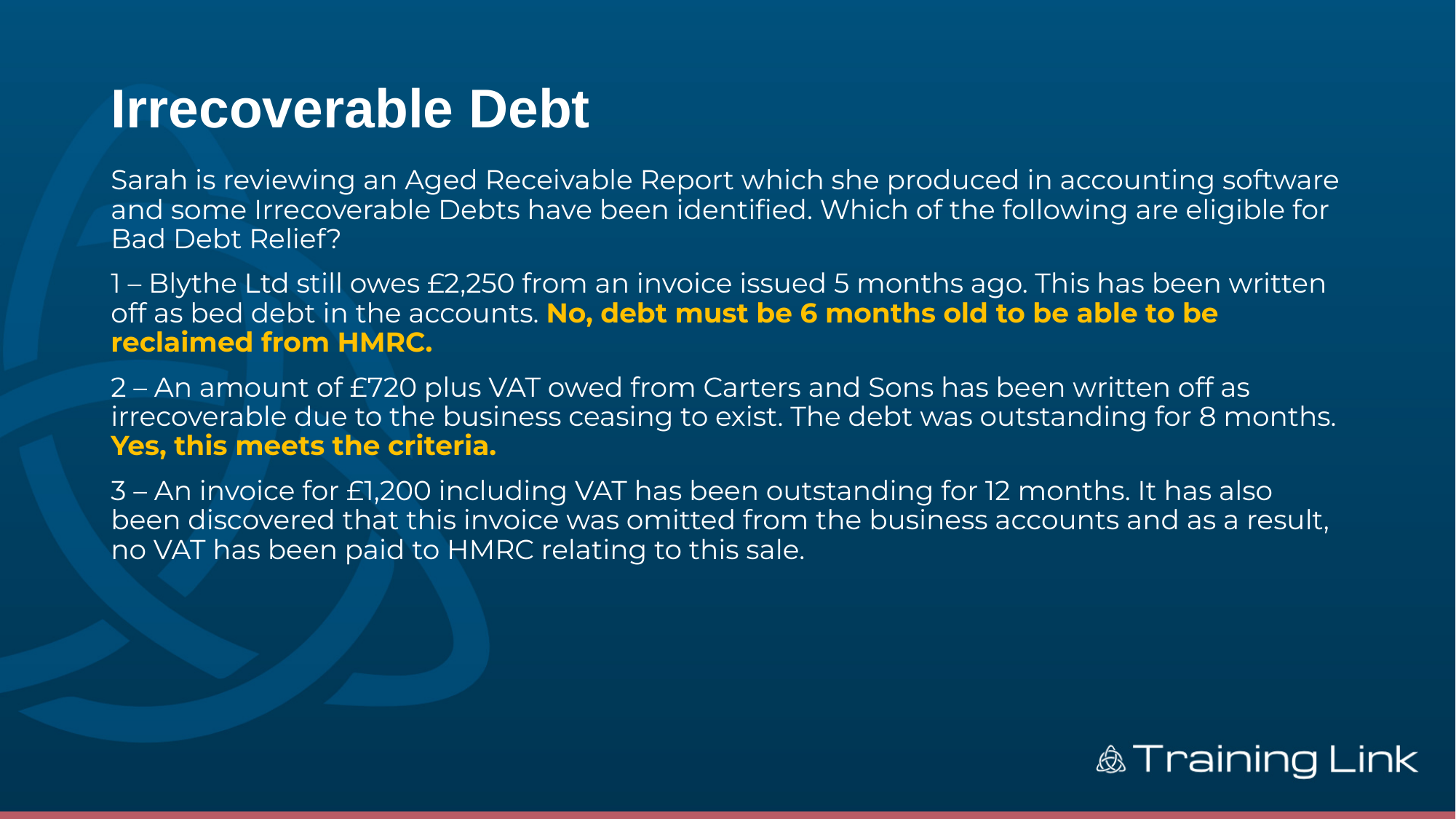

# Irrecoverable Debt
Sarah is reviewing an Aged Receivable Report which she produced in accounting software and some Irrecoverable Debts have been identified. Which of the following are eligible for Bad Debt Relief?
1 – Blythe Ltd still owes £2,250 from an invoice issued 5 months ago. This has been written off as bed debt in the accounts. No, debt must be 6 months old to be able to be reclaimed from HMRC.
2 – An amount of £720 plus VAT owed from Carters and Sons has been written off as irrecoverable due to the business ceasing to exist. The debt was outstanding for 8 months. Yes, this meets the criteria.
3 – An invoice for £1,200 including VAT has been outstanding for 12 months. It has also been discovered that this invoice was omitted from the business accounts and as a result, no VAT has been paid to HMRC relating to this sale.